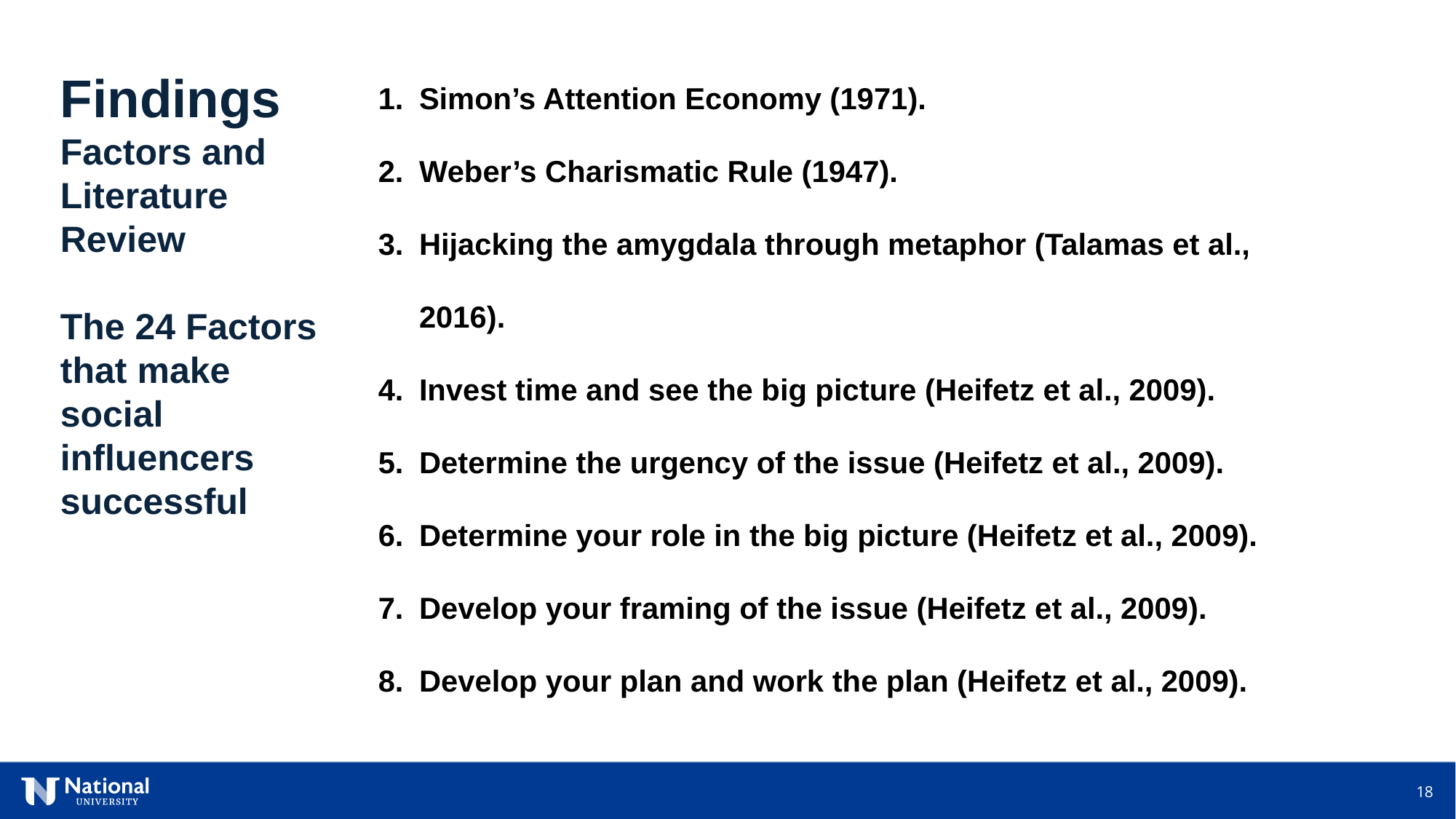

Simon’s Attention Economy (1971).
Weber’s Charismatic Rule (1947).
Hijacking the amygdala through metaphor (Talamas et al., 2016).
Invest time and see the big picture (Heifetz et al., 2009).
Determine the urgency of the issue (Heifetz et al., 2009).
Determine your role in the big picture (Heifetz et al., 2009).
Develop your framing of the issue (Heifetz et al., 2009).
Develop your plan and work the plan (Heifetz et al., 2009).

Findings
Factors and Literature Review

The 24 Factors that make social influencers successful